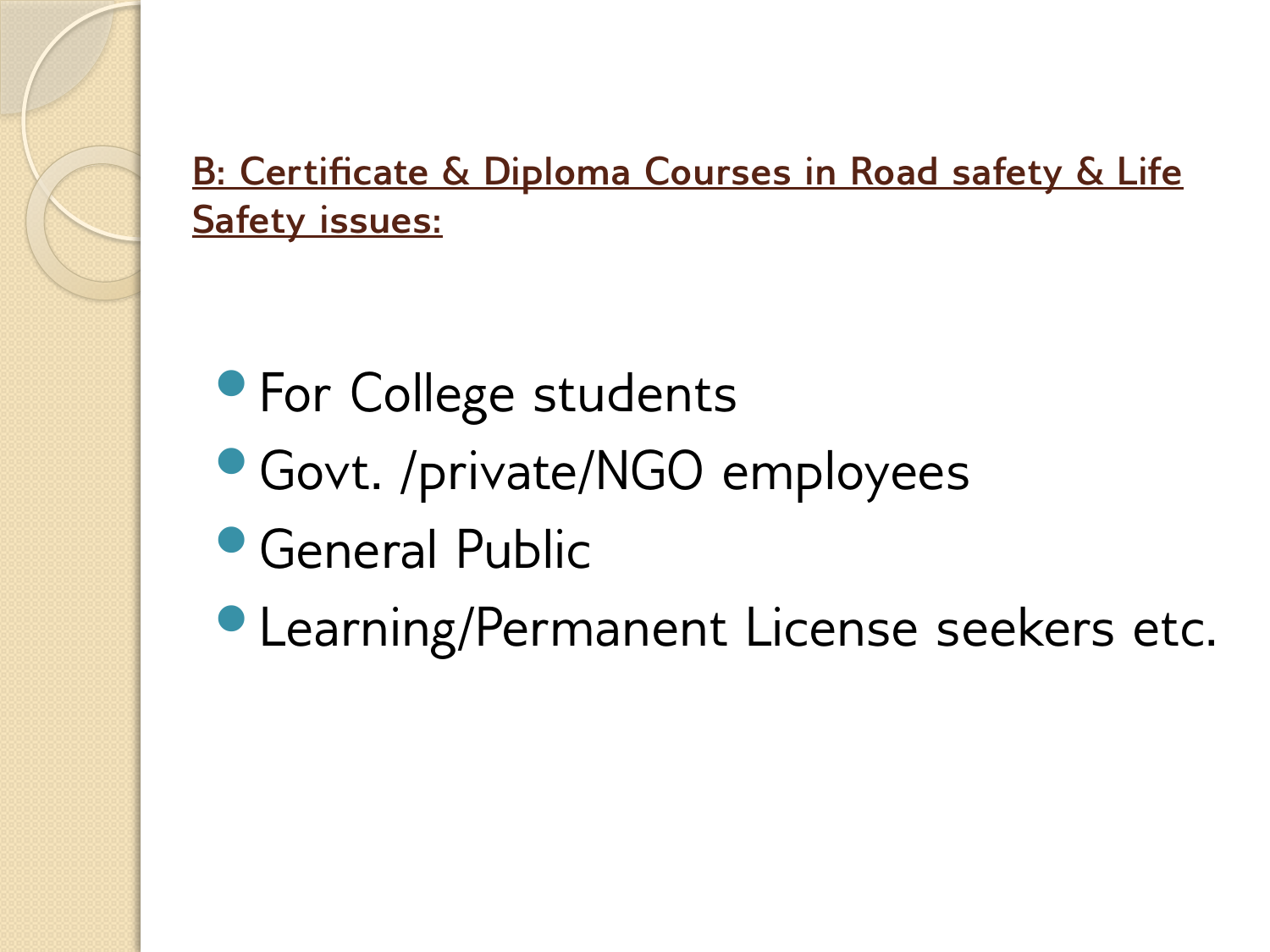

# B: Certificate & Diploma Courses in Road safety & Life Safety issues:
For College students
Govt. /private/NGO employees
General Public
Learning/Permanent License seekers etc.